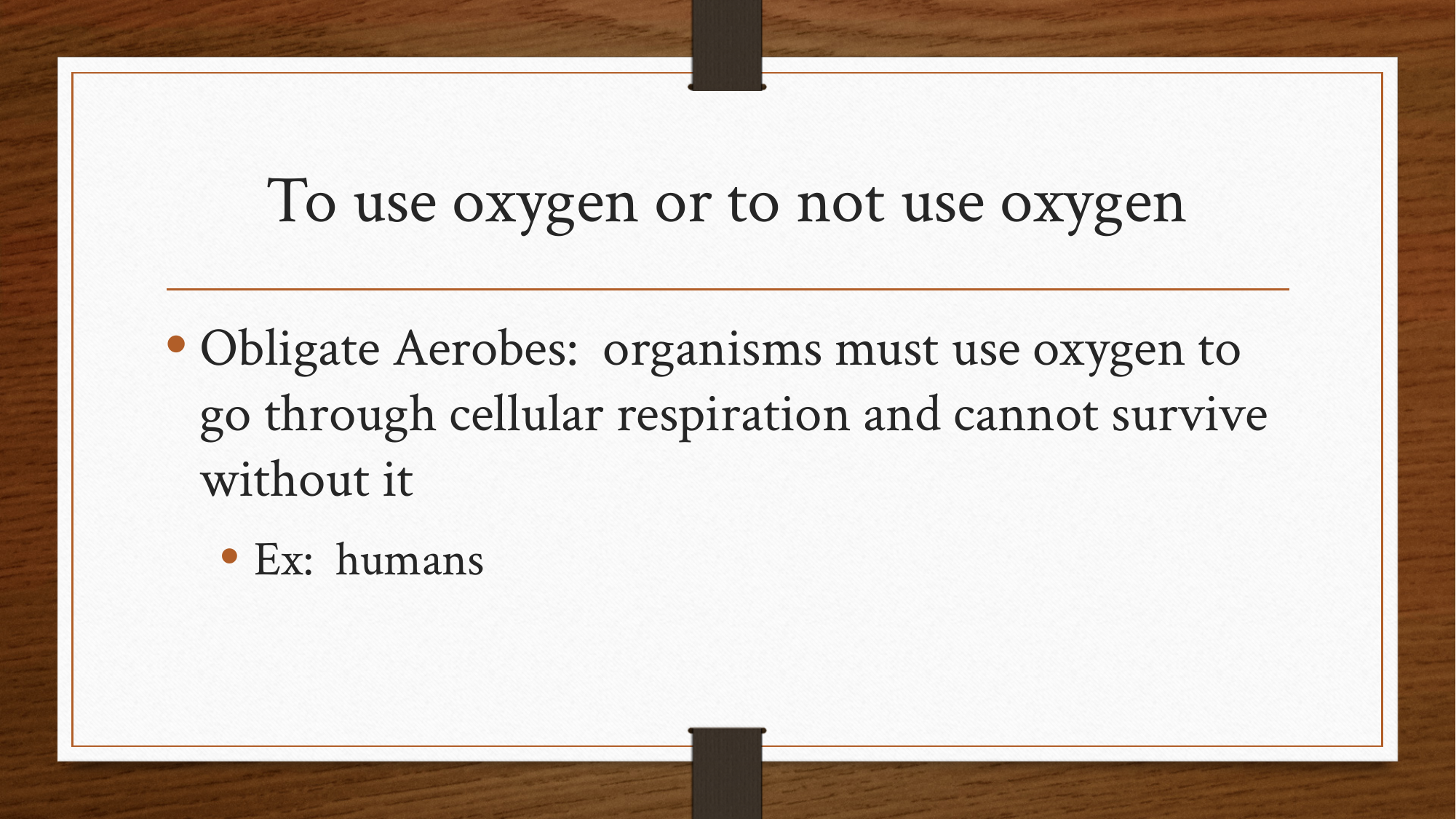

# To use oxygen or to not use oxygen
Obligate Aerobes:  organisms must use oxygen to go through cellular respiration and cannot survive without it
Ex:  humans